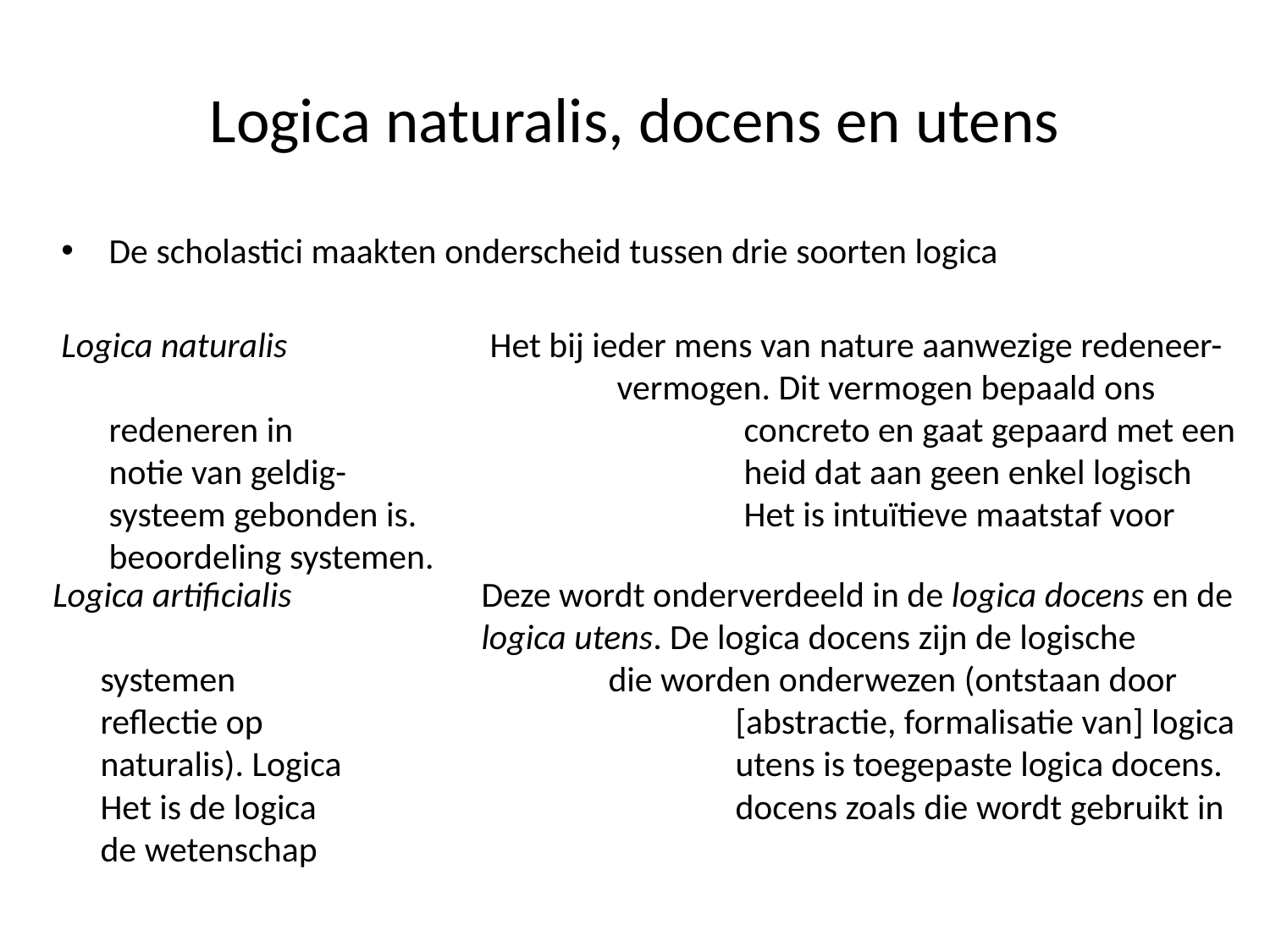

# Logica naturalis, docens en utens
De scholastici maakten onderscheid tussen drie soorten logica
Logica naturalis		Het bij ieder mens van nature aanwezige redeneer- 				vermogen. Dit vermogen bepaald ons redeneren in 				concreto en gaat gepaard met een notie van geldig- 				heid dat aan geen enkel logisch systeem gebonden is. 			Het is intuïtieve maatstaf voor beoordeling systemen.
Logica artificialis		Deze wordt onderverdeeld in de logica docens en de 				logica utens. De logica docens zijn de logische systemen 			die worden onderwezen (ontstaan door reflectie op 				[abstractie, formalisatie van] logica naturalis). Logica 				utens is toegepaste logica docens. Het is de logica 				docens zoals die wordt gebruikt in de wetenschap